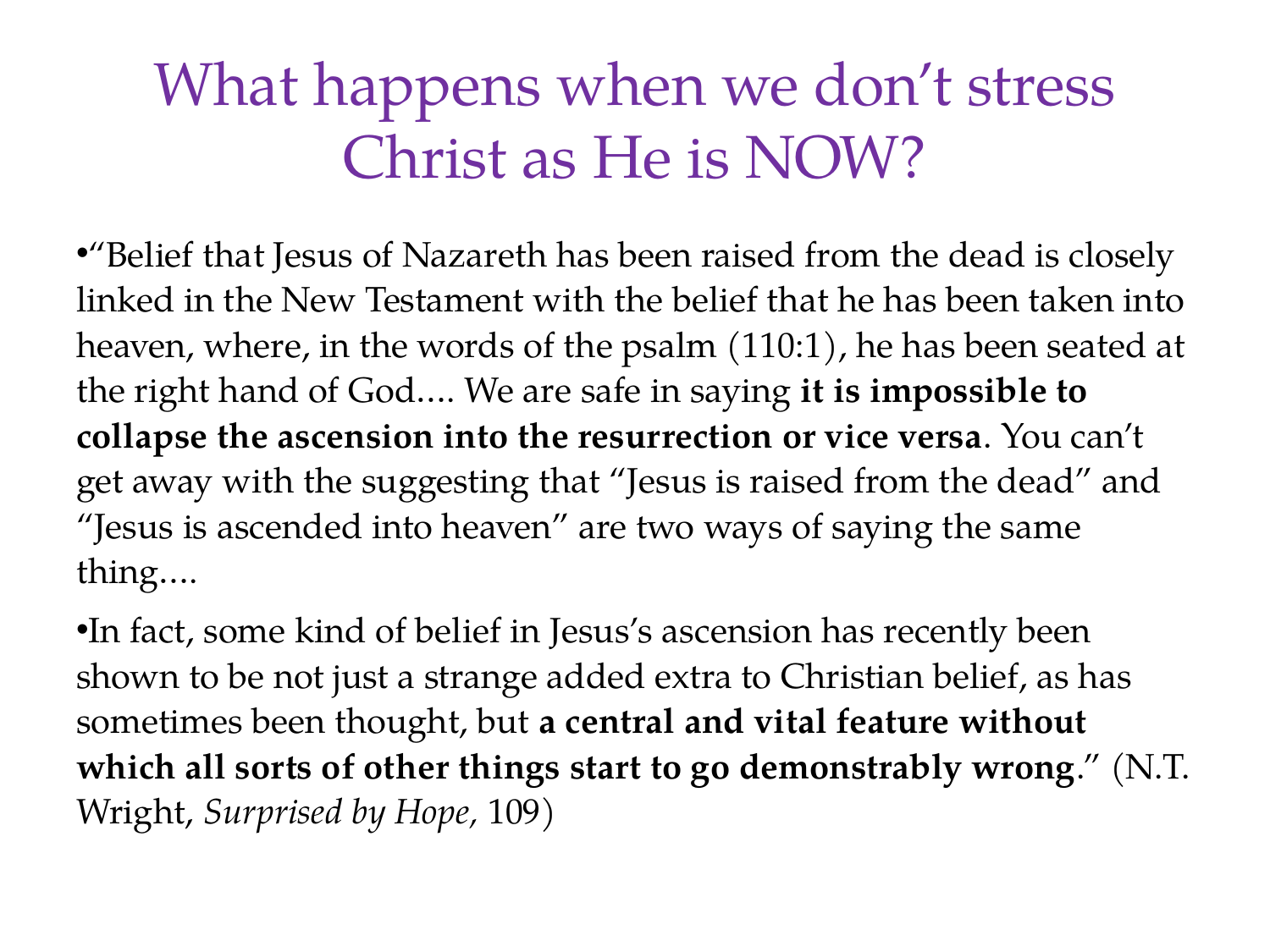

# What happens when we don’t stress Christ as He is NOW?
“Belief that Jesus of Nazareth has been raised from the dead is closely linked in the New Testament with the belief that he has been taken into heaven, where, in the words of the psalm (110:1), he has been seated at the right hand of God…. We are safe in saying it is impossible to collapse the ascension into the resurrection or vice versa. You can’t get away with the suggesting that “Jesus is raised from the dead” and “Jesus is ascended into heaven” are two ways of saying the same thing….
In fact, some kind of belief in Jesus’s ascension has recently been shown to be not just a strange added extra to Christian belief, as has sometimes been thought, but a central and vital feature without which all sorts of other things start to go demonstrably wrong.” (N.T. Wright, Surprised by Hope, 109)